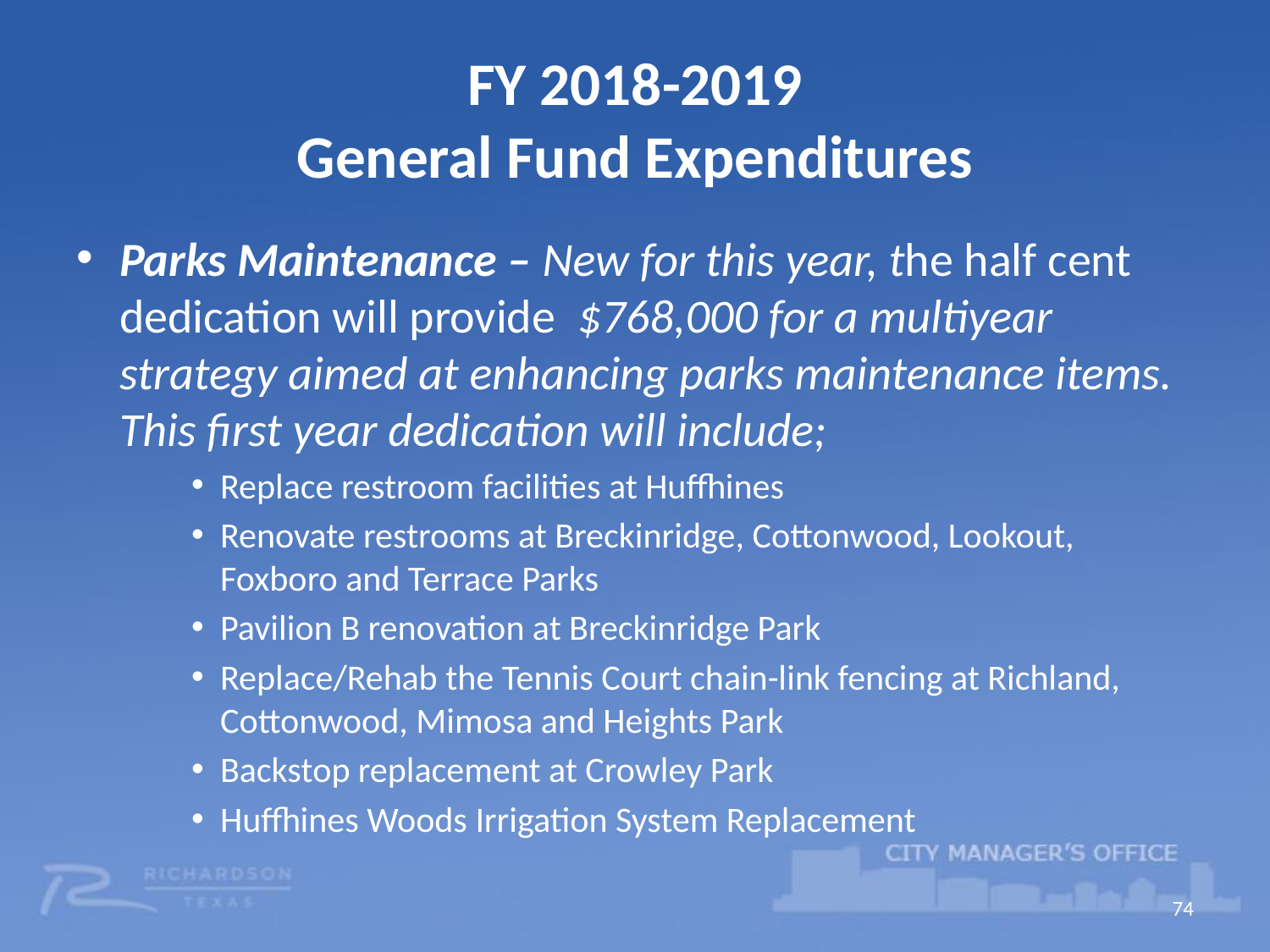

# FY 2018-2019 General Fund Expenditures
Parks Maintenance – New for this year, the half cent dedication will provide  $768,000 for a multiyear strategy aimed at enhancing parks maintenance items.  This first year dedication will include;
Replace restroom facilities at Huffhines
Renovate restrooms at Breckinridge, Cottonwood, Lookout, Foxboro and Terrace Parks
Pavilion B renovation at Breckinridge Park
Replace/Rehab the Tennis Court chain-link fencing at Richland, Cottonwood, Mimosa and Heights Park
Backstop replacement at Crowley Park
Huffhines Woods Irrigation System Replacement

74